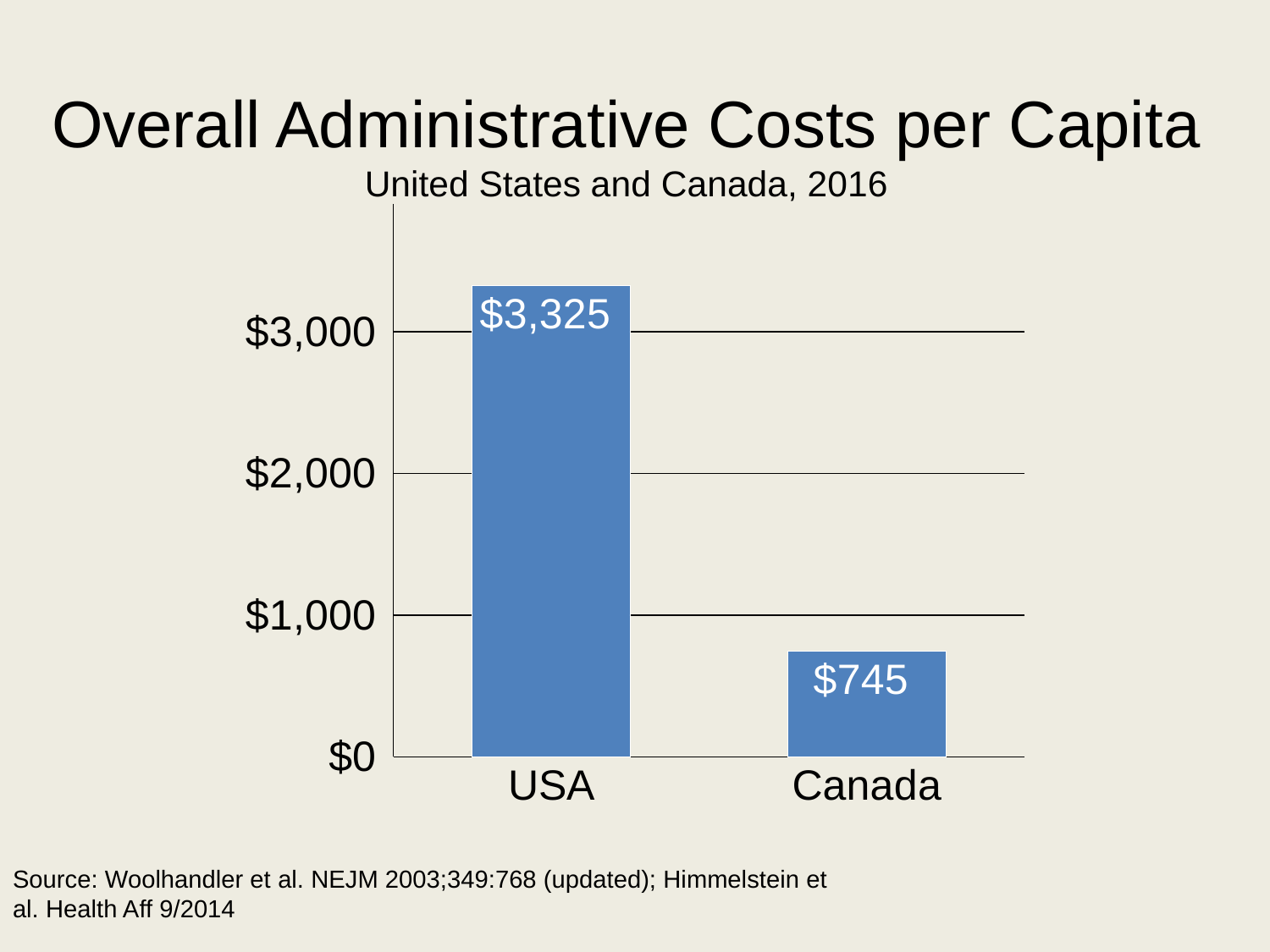

# Overall Administrative Costs per Capita United States and Canada, 2016

### Chart

| Category | Series 1 |
|---|---|
| USA | 3325.0 |
| Canada | 745.0 |
Source: Woolhandler et al. NEJM 2003;349:768 (updated); Himmelstein et al. Health Aff 9/2014